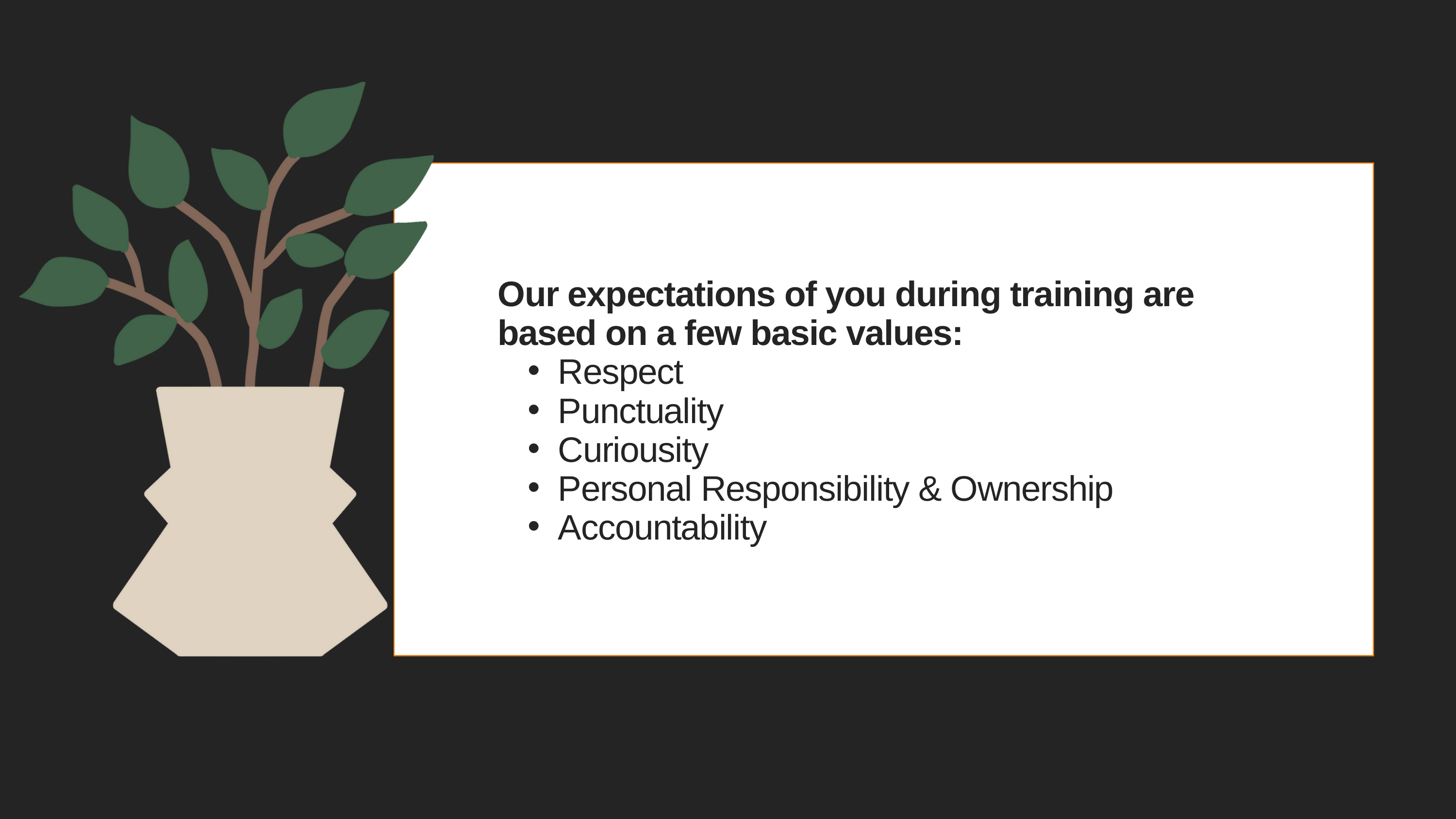

Our expectations of you during training are based on a few basic values:
Respect
Punctuality
Curiousity
Personal Responsibility & Ownership
Accountability